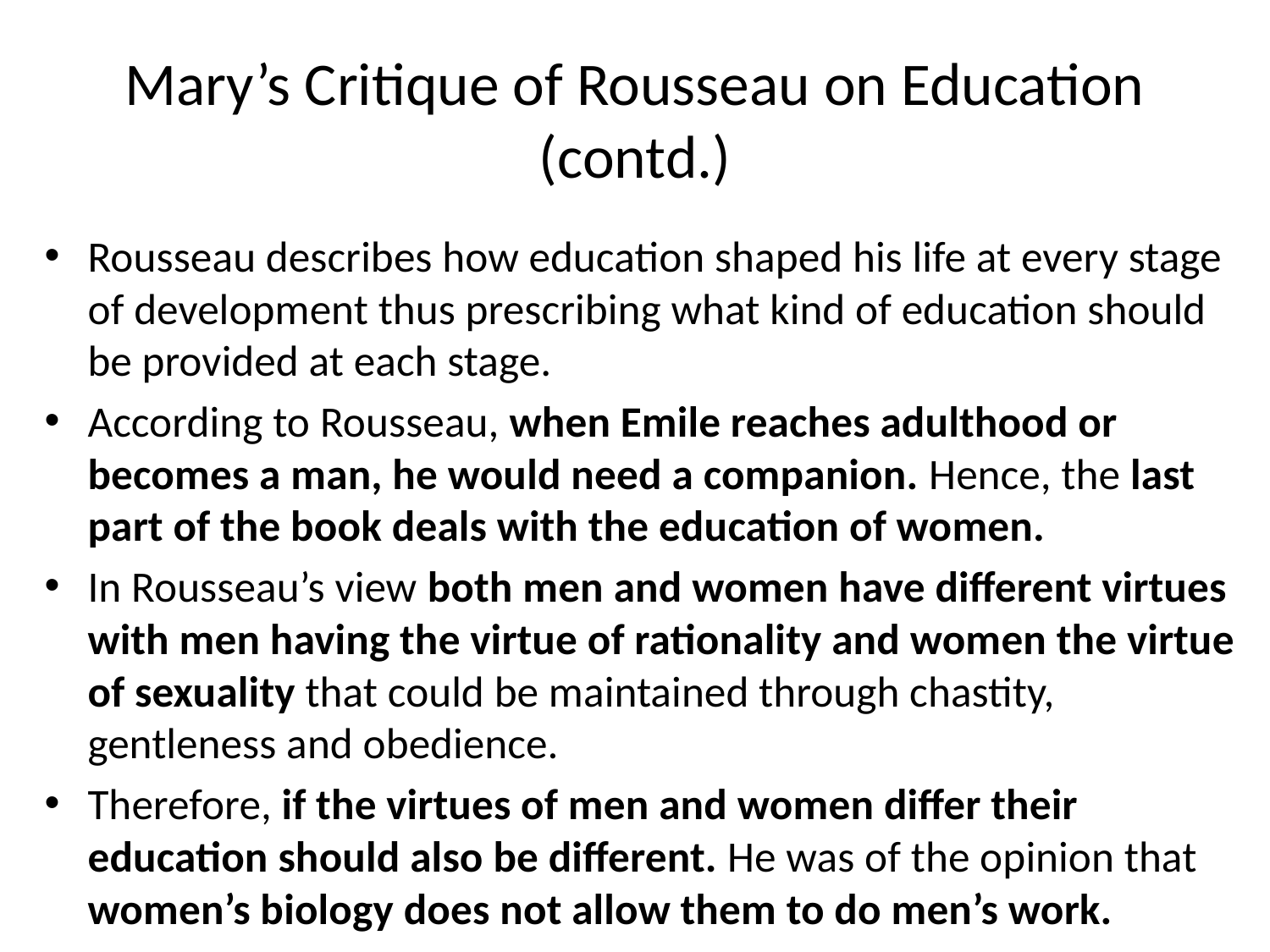

# Mary’s Critique of Rousseau on Education (contd.)
Rousseau describes how education shaped his life at every stage of development thus prescribing what kind of education should be provided at each stage.
According to Rousseau, when Emile reaches adulthood or becomes a man, he would need a companion. Hence, the last part of the book deals with the education of women.
In Rousseau’s view both men and women have different virtues with men having the virtue of rationality and women the virtue of sexuality that could be maintained through chastity, gentleness and obedience.
Therefore, if the virtues of men and women differ their education should also be different. He was of the opinion that women’s biology does not allow them to do men’s work.